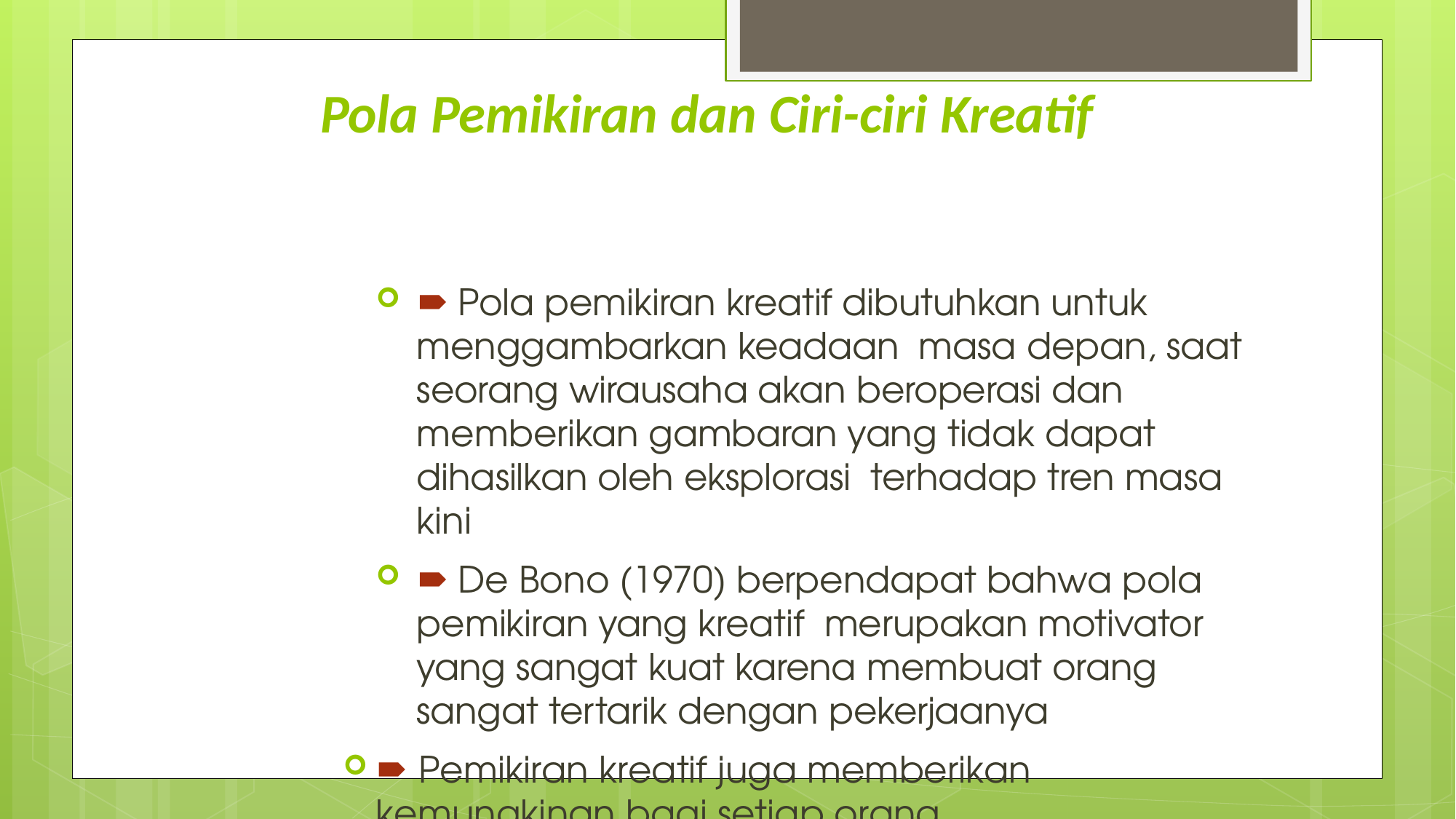

# Pola Pemikiran dan Ciri-ciri Kreatif
🠶 Pola pemikiran kreatif dibutuhkan untuk menggambarkan keadaan  masa depan, saat seorang wirausaha akan beroperasi dan  memberikan gambaran yang tidak dapat dihasilkan oleh eksplorasi  terhadap tren masa kini
🠶 De Bono (1970) berpendapat bahwa pola pemikiran yang kreatif  merupakan motivator yang sangat kuat karena membuat orang  sangat tertarik dengan pekerjaanya
🠶 Pemikiran kreatif juga memberikan kemungkinan bagi setiap orang
untuk mencapai suatu tujuan
🠶 Seorang wirausaha yang kreatif akan membuat hidup lebih  menyenangkan, lebih menarik serta akan menyediakan kerangka  kerja dan dapat bekerja sama dengan orang lain